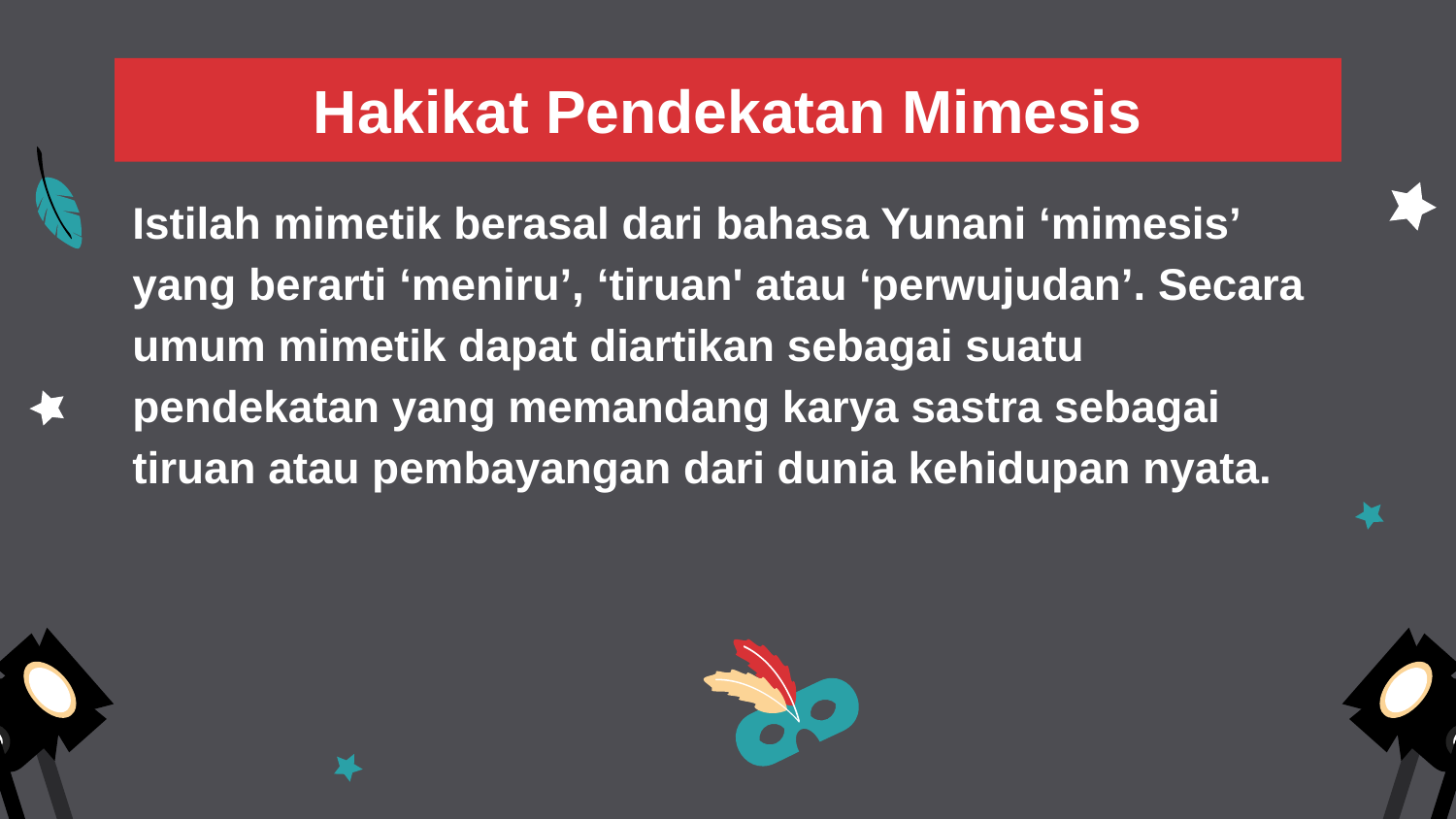

Hakikat Pendekatan Mimesis
Istilah mimetik berasal dari bahasa Yunani ‘mimesis’ yang berarti ‘meniru’, ‘tiruan' atau ‘perwujudan’. Secara umum mimetik dapat diartikan sebagai suatu pendekatan yang memandang karya sastra sebagai tiruan atau pembayangan dari dunia kehidupan nyata.